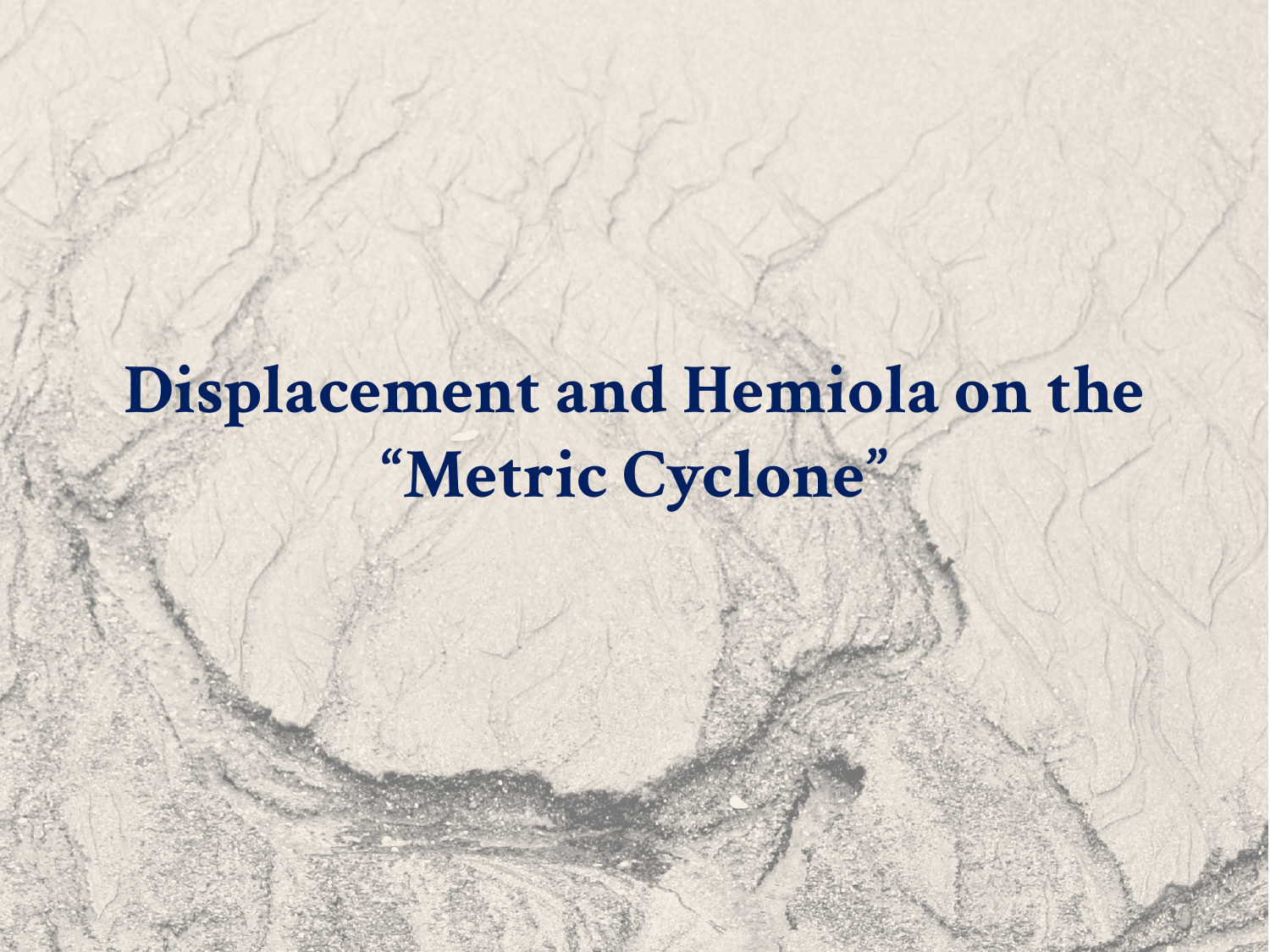

Displacement and Hemiola on the
“Metric Cyclone”